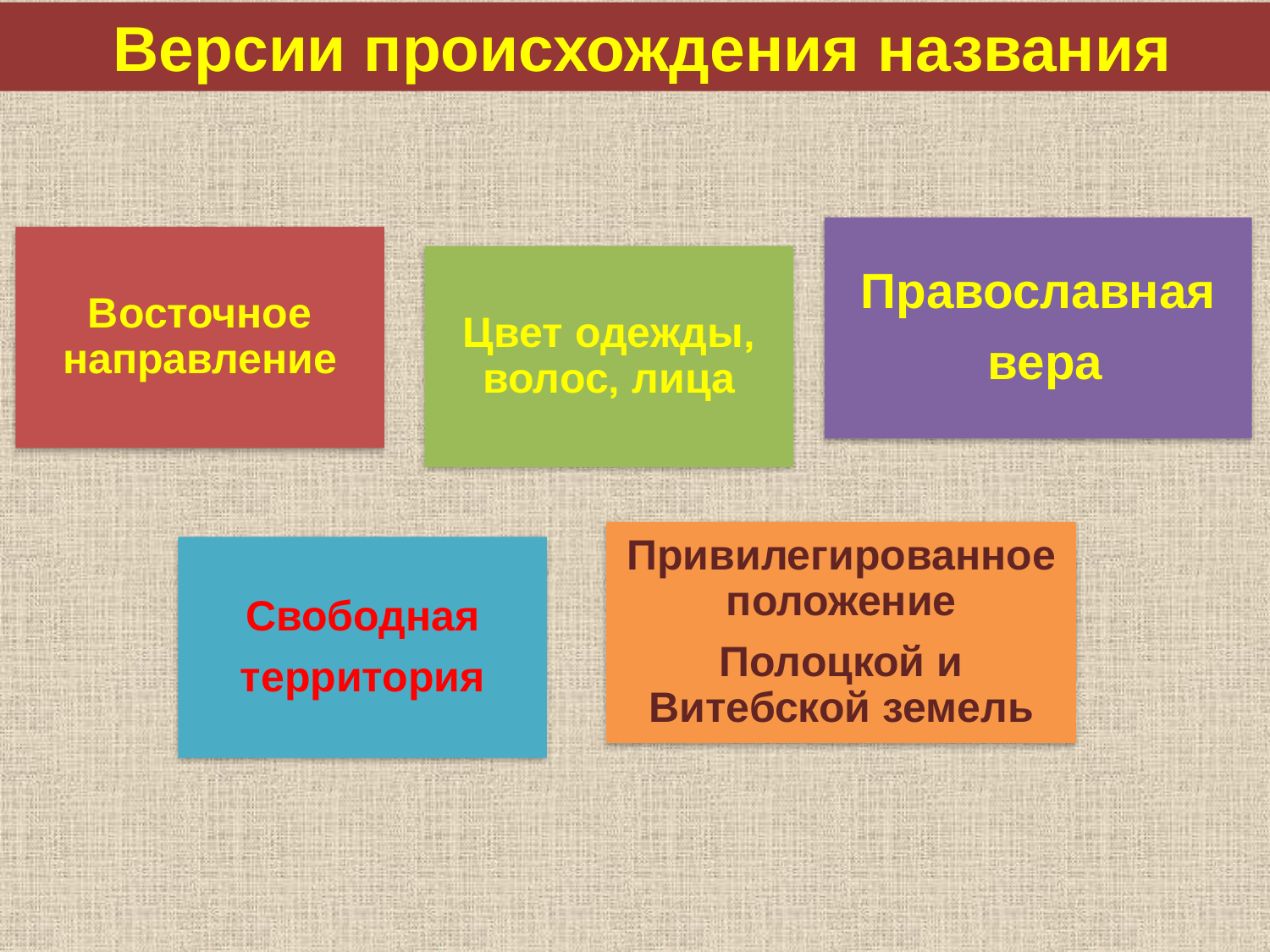

Версии происхождения названия
Восточное направление
Цвет одежды, волос, лица
Православная
 вера
Свободная
территория
Привилегированное положение
Полоцкой и Витебской земель